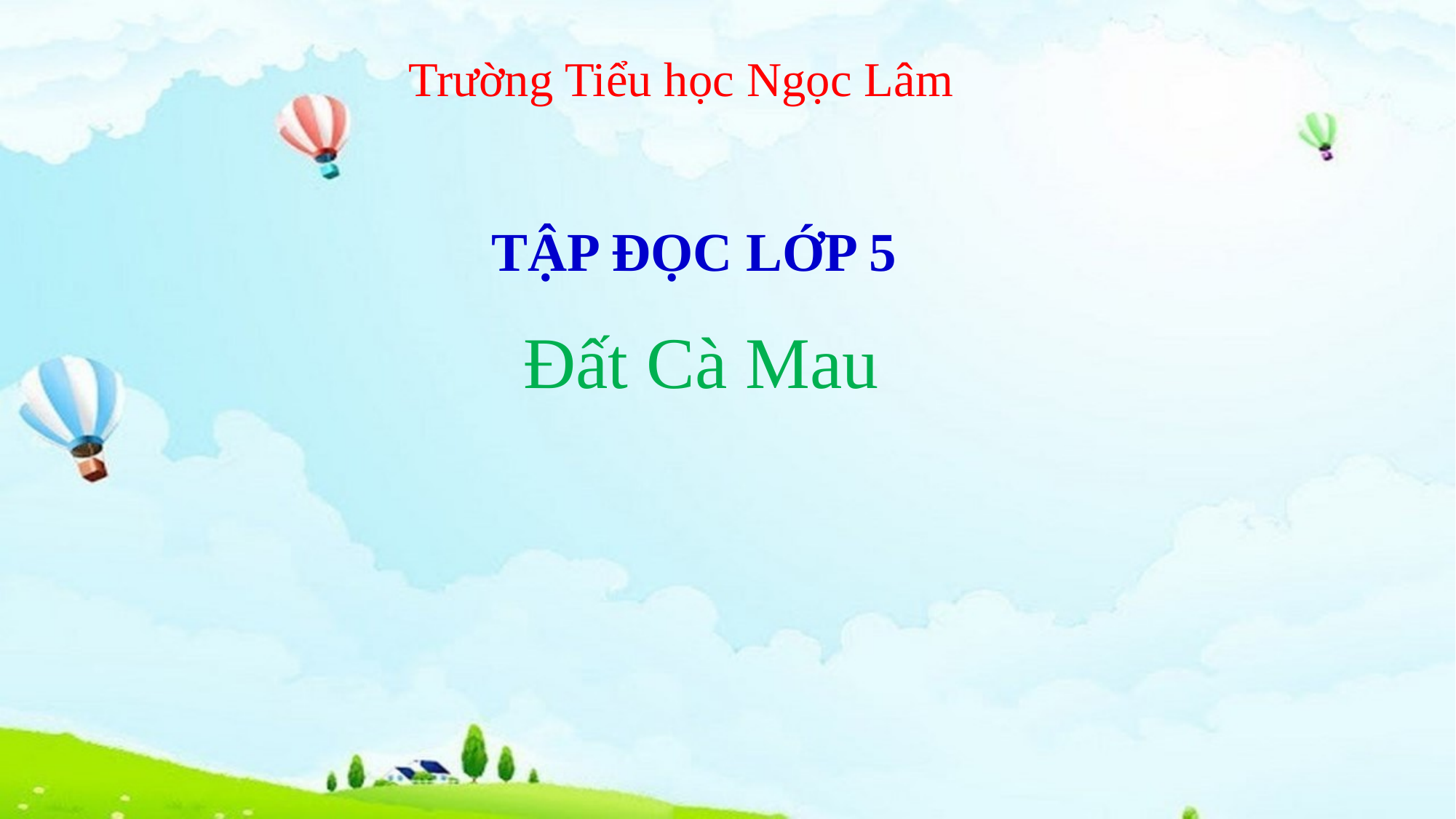

Trường Tiểu học Ngọc Lâm
TẬP ĐỌC LỚP 5
Đất Cà Mau